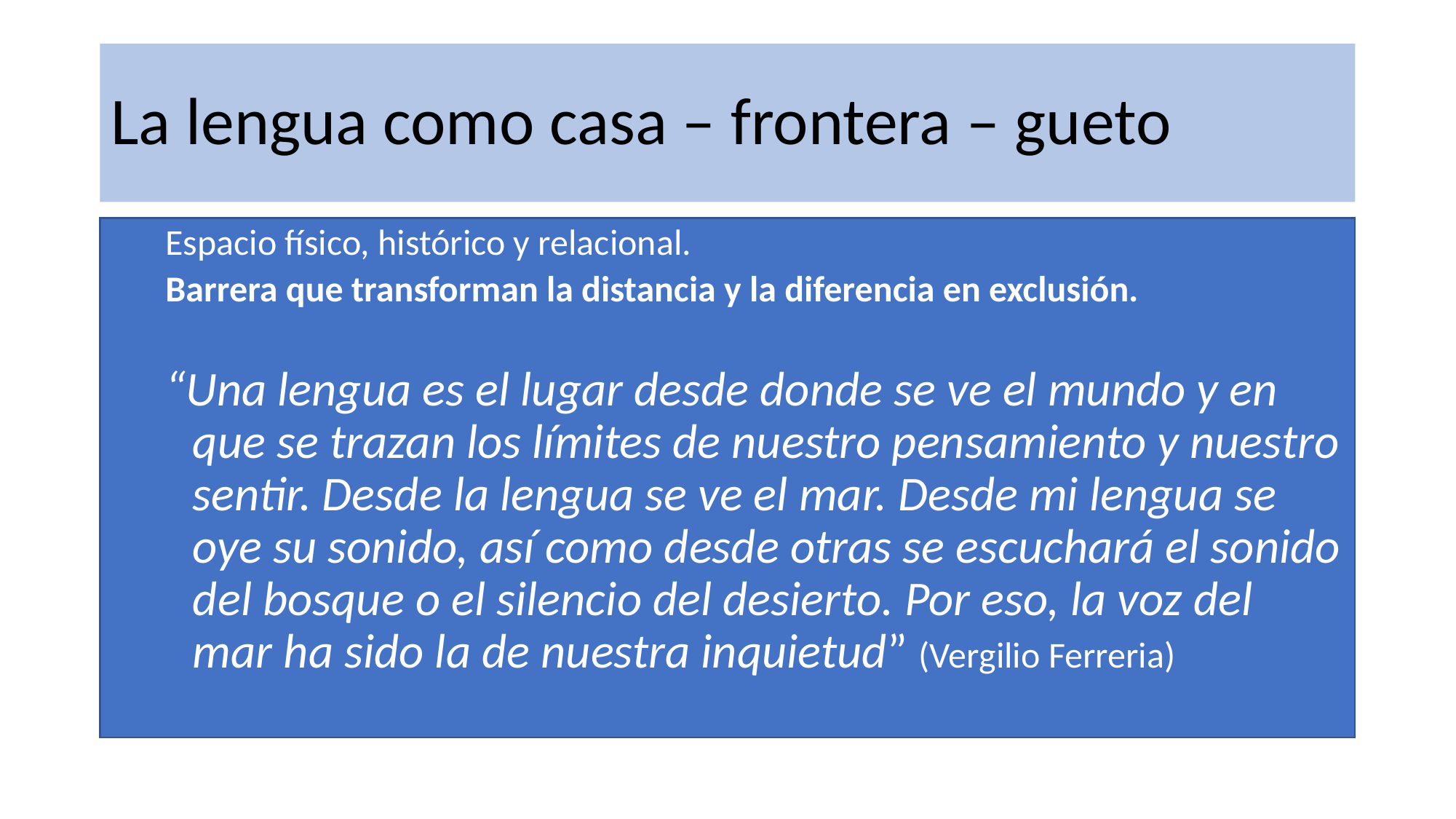

# La lengua como casa – frontera – gueto
Espacio físico, histórico y relacional.
Barrera que transforman la distancia y la diferencia en exclusión.

“Una lengua es el lugar desde donde se ve el mundo y en que se trazan los límites de nuestro pensamiento y nuestro sentir. Desde la lengua se ve el mar. Desde mi lengua se oye su sonido, así como desde otras se escuchará el sonido del bosque o el silencio del desierto. Por eso, la voz del mar ha sido la de nuestra inquietud” (Vergilio Ferreria)